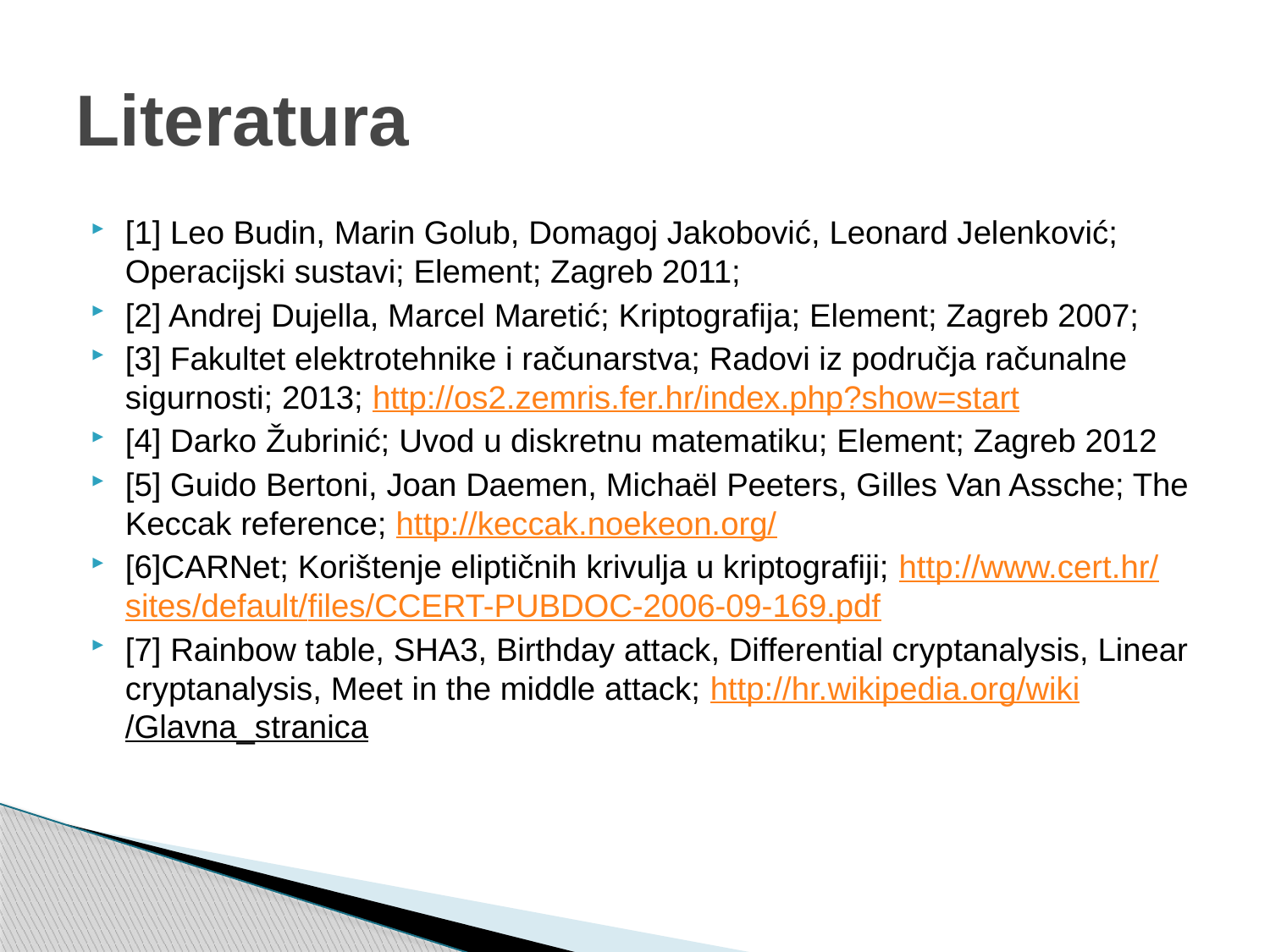

# Literatura
[1] Leo Budin, Marin Golub, Domagoj Jakobović, Leonard Jelenković; Operacijski sustavi; Element; Zagreb 2011;
[2] Andrej Dujella, Marcel Maretić; Kriptografija; Element; Zagreb 2007;
[3] Fakultet elektrotehnike i računarstva; Radovi iz područja računalne sigurnosti; 2013; http://os2.zemris.fer.hr/index.php?show=start
[4] Darko Žubrinić; Uvod u diskretnu matematiku; Element; Zagreb 2012
[5] Guido Bertoni, Joan Daemen, Michaël Peeters, Gilles Van Assche; The Keccak reference; http://keccak.noekeon.org/
[6]CARNet; Korištenje eliptičnih krivulja u kriptografiji; http://www.cert.hr/sites/default/files/CCERT-PUBDOC-2006-09-169.pdf
[7] Rainbow table, SHA3, Birthday attack, Differential cryptanalysis, Linear cryptanalysis, Meet in the middle attack; http://hr.wikipedia.org/wiki/Glavna_stranica